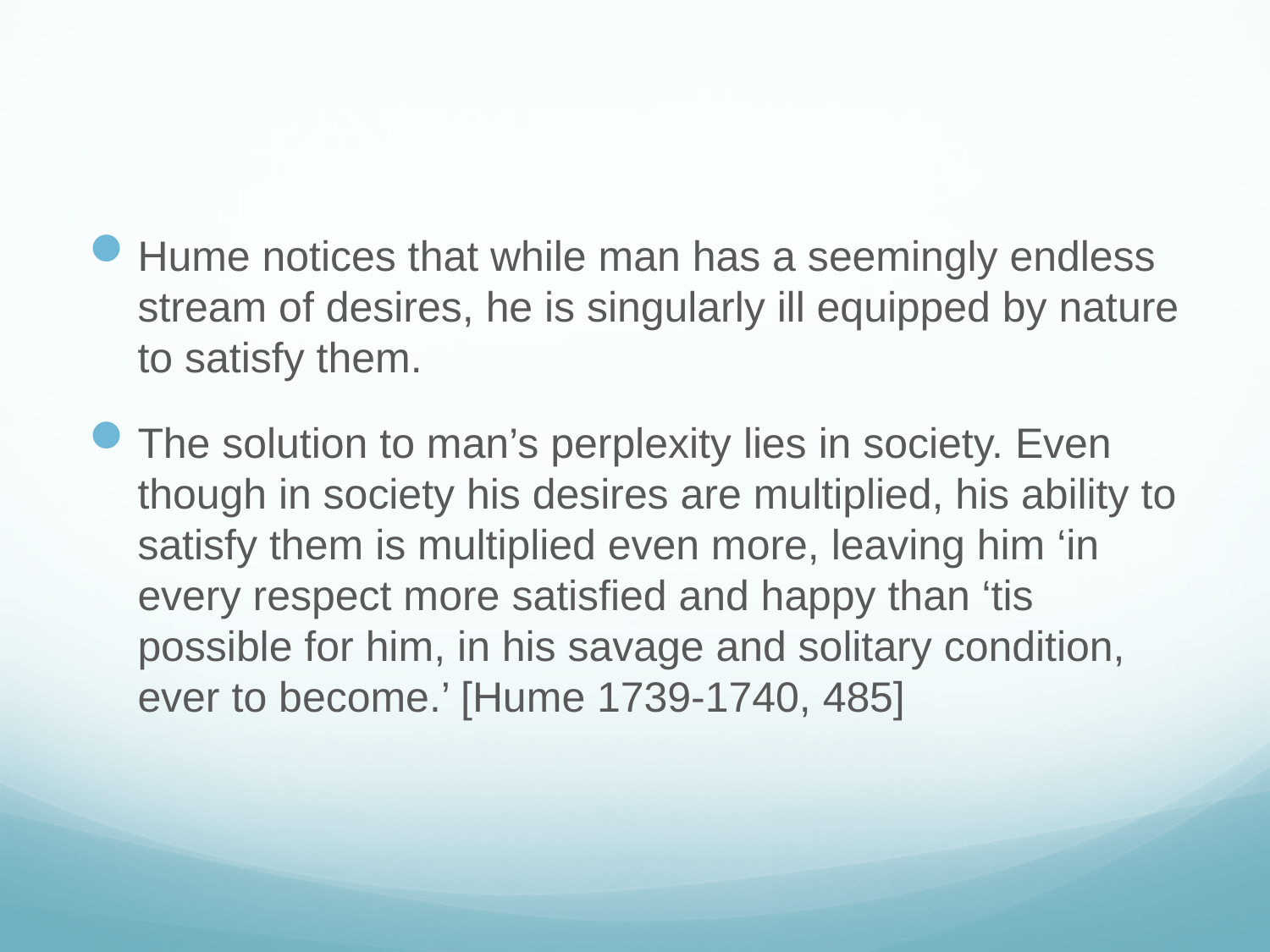

#
Hume notices that while man has a seemingly endless stream of desires, he is singularly ill equipped by nature to satisfy them.
The solution to man’s perplexity lies in society. Even though in society his desires are multiplied, his ability to satisfy them is multiplied even more, leaving him ‘in every respect more satisfied and happy than ‘tis possible for him, in his savage and solitary condition, ever to become.’ [Hume 1739-1740, 485]